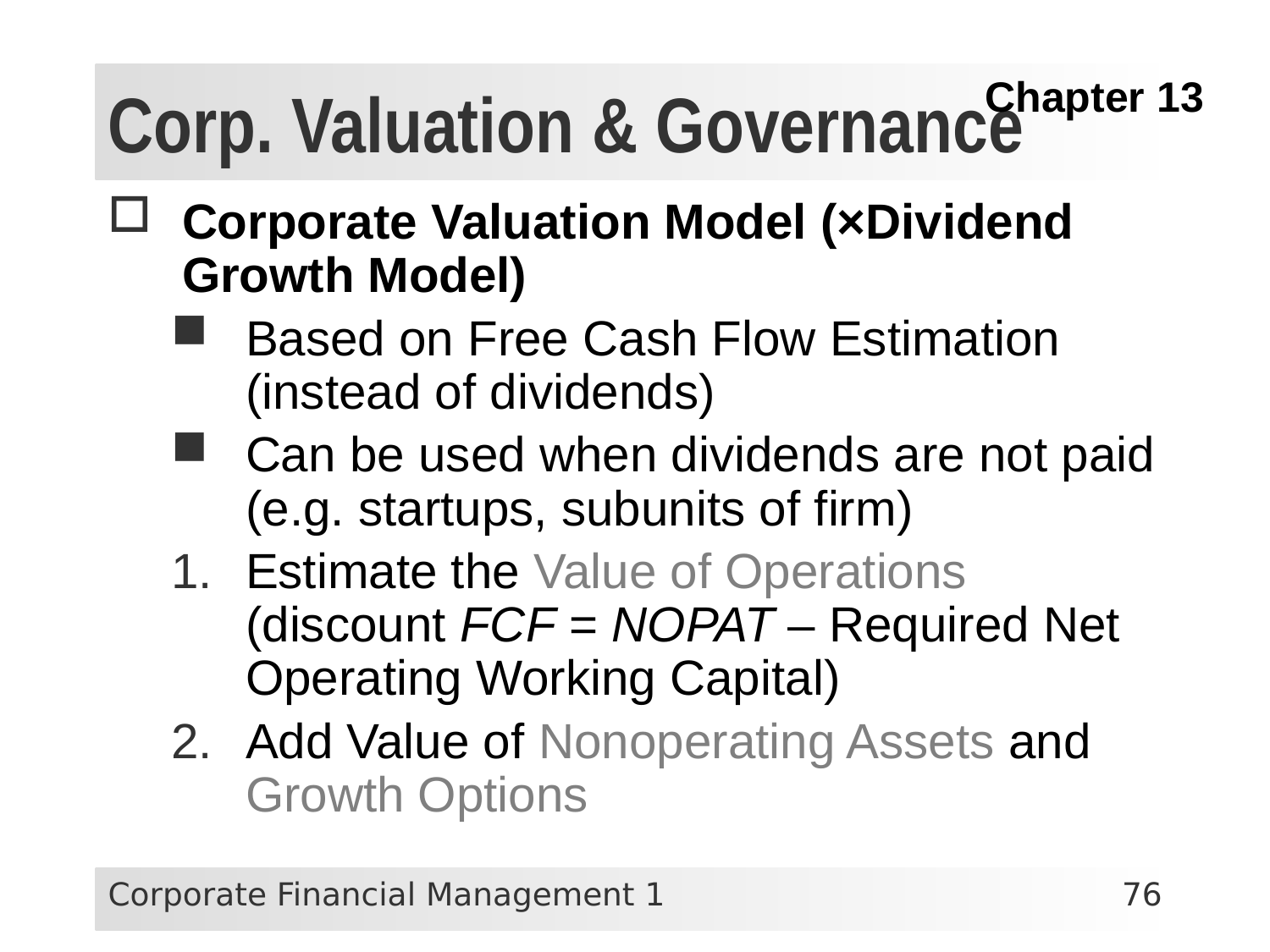

# Corp. Valuation & Governance
Chapter 13
Corporate Valuation Model (×Dividend Growth Model)
Based on Free Cash Flow Estimation (instead of dividends)
Can be used when dividends are not paid (e.g. startups, subunits of firm)
Estimate the Value of Operations (discount FCF = NOPAT – Required Net Operating Working Capital)
Add Value of Nonoperating Assets and Growth Options
Corporate Financial Management 1
76